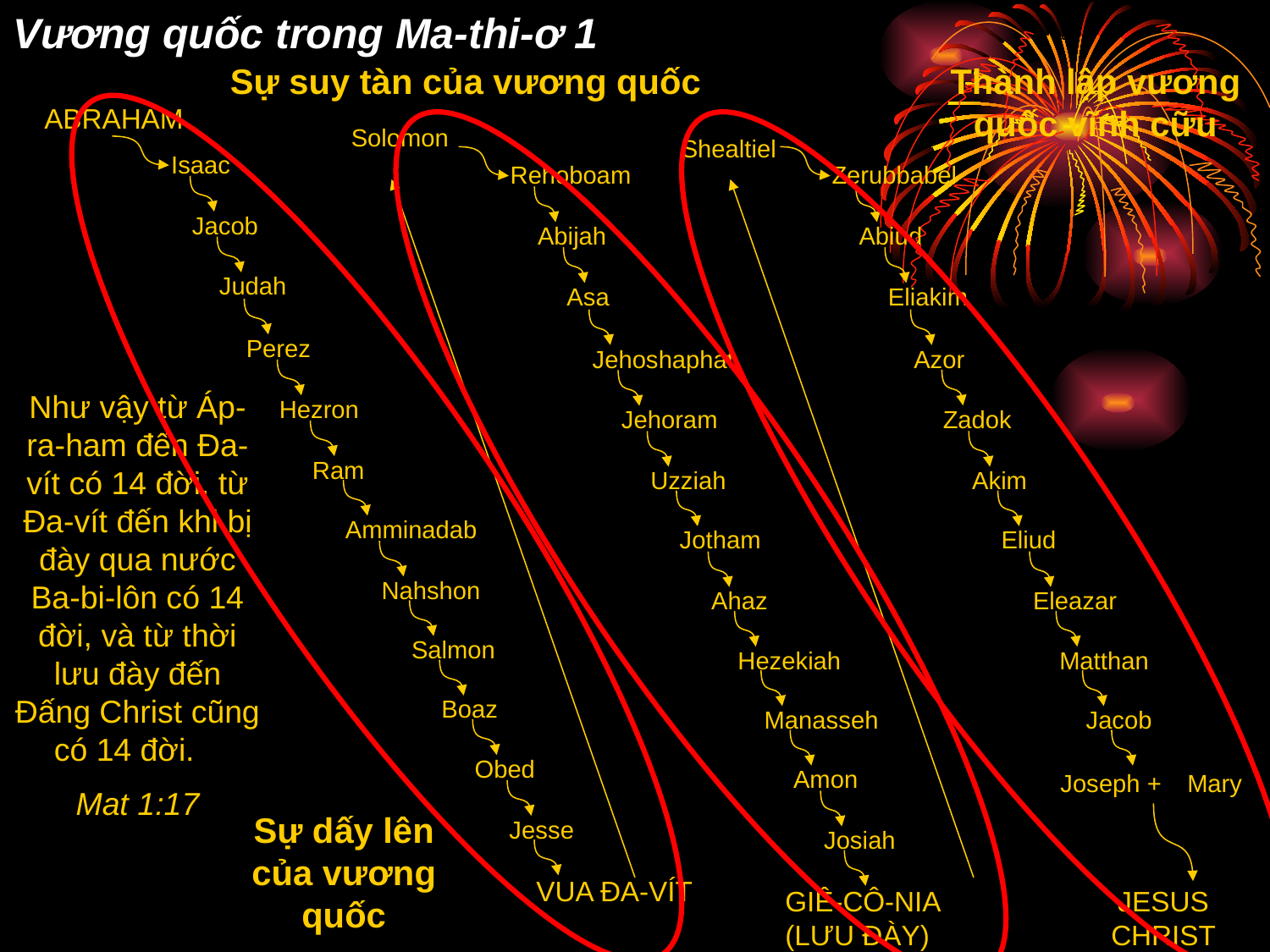

Vương quốc trong Ma-thi-ơ 1

Sự suy tàn của vương quốc
Thành lập vương quốc vĩnh cữu
ABRAHAM
Isaac
Jacob
Judah
Perez
Hezron
Ram
Amminadab
Nahshon
Salmon
Boaz
Obed
Jesse
VUA ĐA-VÍT
Solomon
Shealtiel
Rehoboam
Zerubbabel

Abijah
Abiud
Asa
Eliakim
Jehoshaphat
Azor
Như vậy từ Áp-ra-ham đến Đa-vít có 14 đời, từ Đa-vít đến khi bị đày qua nước Ba-bi-lôn có 14 đời, và từ thời lưu đày đến Đấng Christ cũng có 14 đời.
Mat 1:17
Jehoram
Zadok
Uzziah
Akim
Jotham
Eliud
Ahaz
Eleazar
Hezekiah
Matthan
Manasseh
Jacob
Amon
Joseph +
Mary
Sự dấy lên của vương quốc
Josiah
GIÊ-CÔ-NIA (LƯU ĐÀY)
JESUS CHRIST